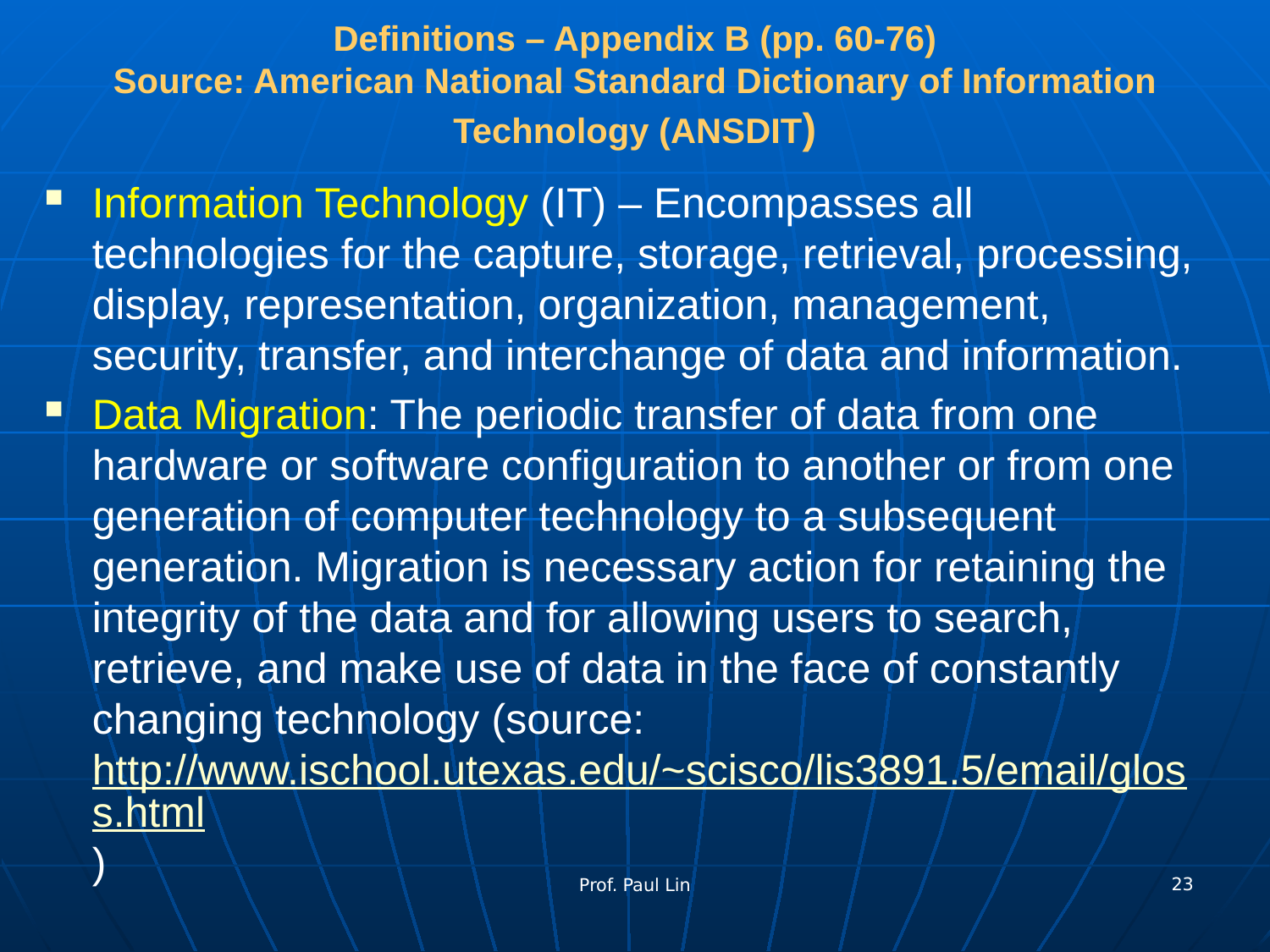

# Definitions – Appendix B (pp. 60-76) Source: American National Standard Dictionary of Information Technology (ANSDIT)
Information Technology (IT) – Encompasses all technologies for the capture, storage, retrieval, processing, display, representation, organization, management, security, transfer, and interchange of data and information.
Data Migration: The periodic transfer of data from one hardware or software configuration to another or from one generation of computer technology to a subsequent generation. Migration is necessary action for retaining the integrity of the data and for allowing users to search, retrieve, and make use of data in the face of constantly changing technology (source: http://www.ischool.utexas.edu/~scisco/lis3891.5/email/gloss.html)
23
Prof. Paul Lin